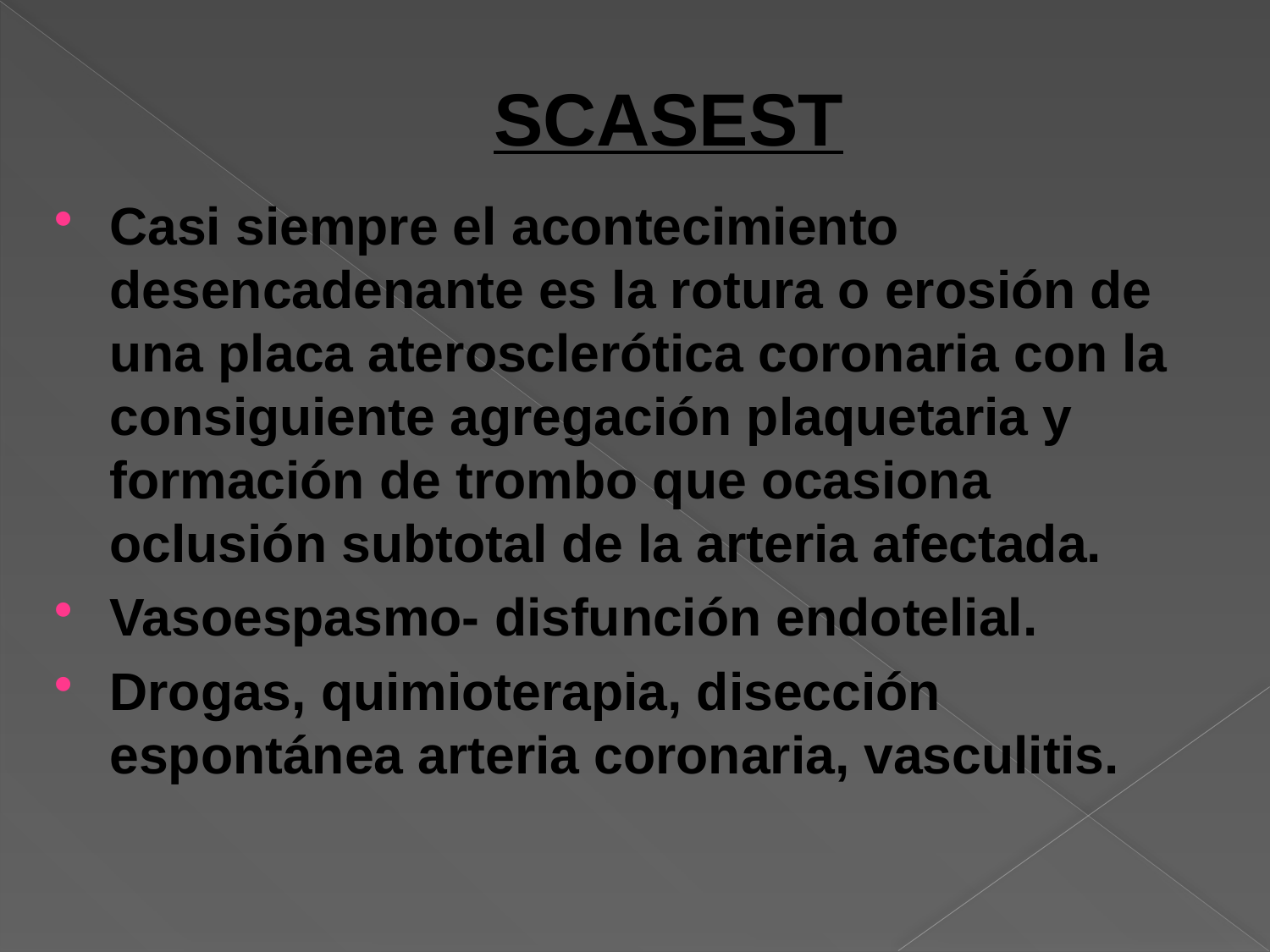

# SCASEST
Casi siempre el acontecimiento desencadenante es la rotura o erosión de una placa aterosclerótica coronaria con la consiguiente agregación plaquetaria y formación de trombo que ocasiona oclusión subtotal de la arteria afectada.
Vasoespasmo- disfunción endotelial.
Drogas, quimioterapia, disección espontánea arteria coronaria, vasculitis.